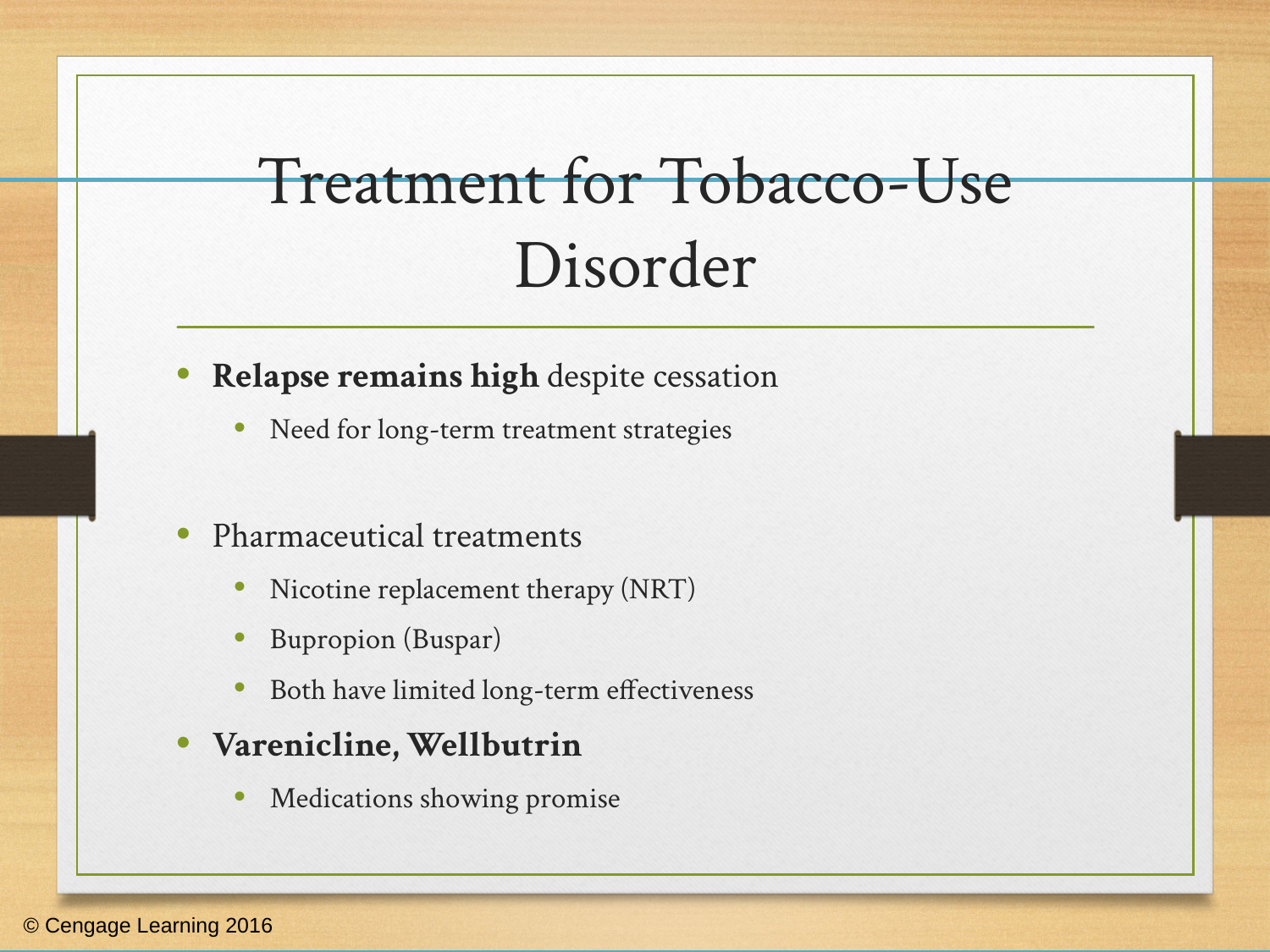

# Treatment for Tobacco-Use Disorder
Relapse remains high despite cessation
Need for long-term treatment strategies

Pharmaceutical treatments
Nicotine replacement therapy (NRT)
Bupropion (Buspar)
Both have limited long-term effectiveness
Varenicline, Wellbutrin
Medications showing promise